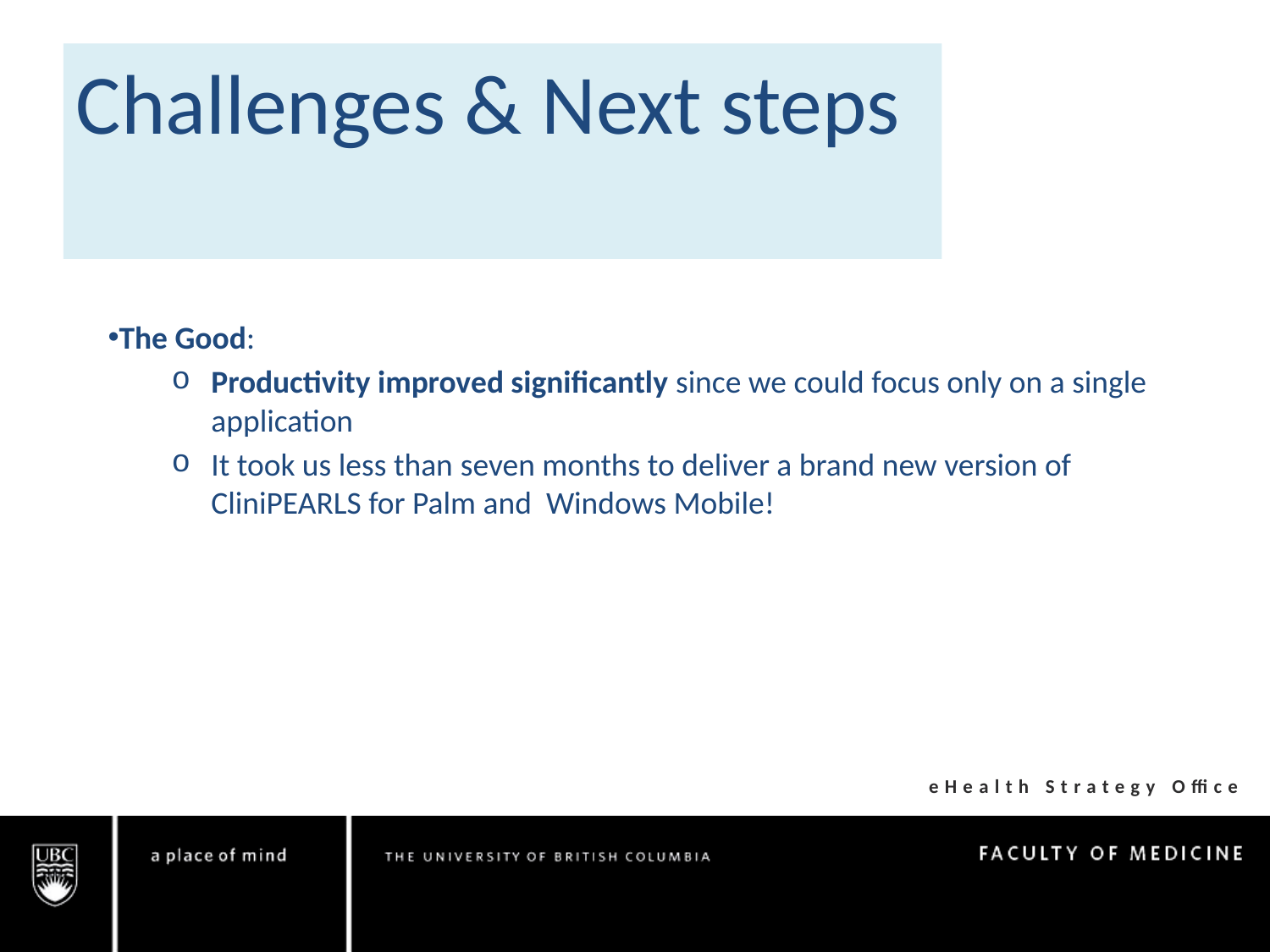

Challenges & Next steps
Our experience with the SuperWaba Virtual Machine:

The Good:
Productivity improved significantly since we could focus only on a single application
It took us less than seven months to deliver a brand new version of CliniPEARLS for Palm and  Windows Mobile!